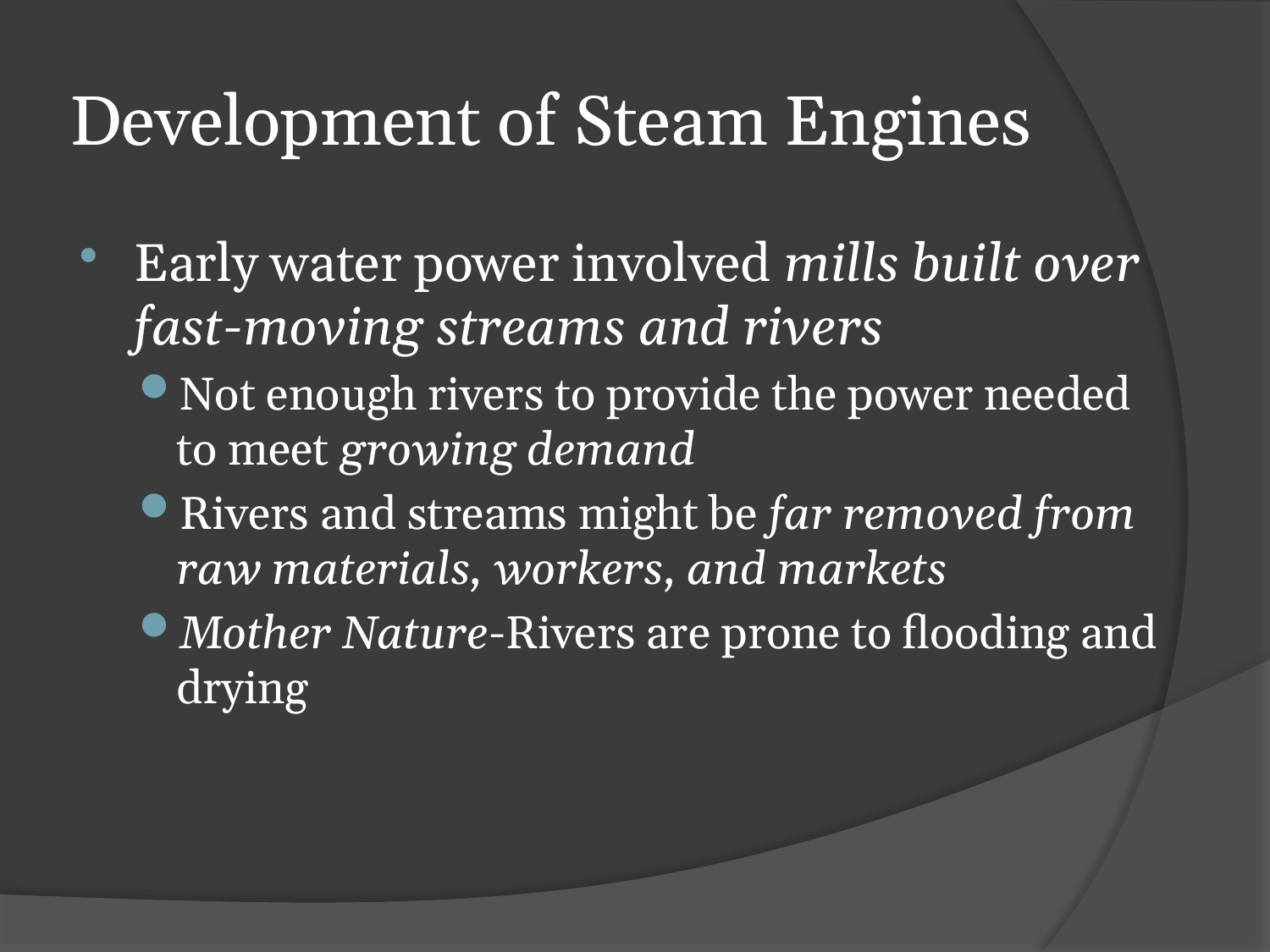

# Development of Steam Engines
Early water power involved mills built over fast-moving streams and rivers
Not enough rivers to provide the power needed to meet growing demand
Rivers and streams might be far removed from raw materials, workers, and markets
Mother Nature-Rivers are prone to flooding and drying